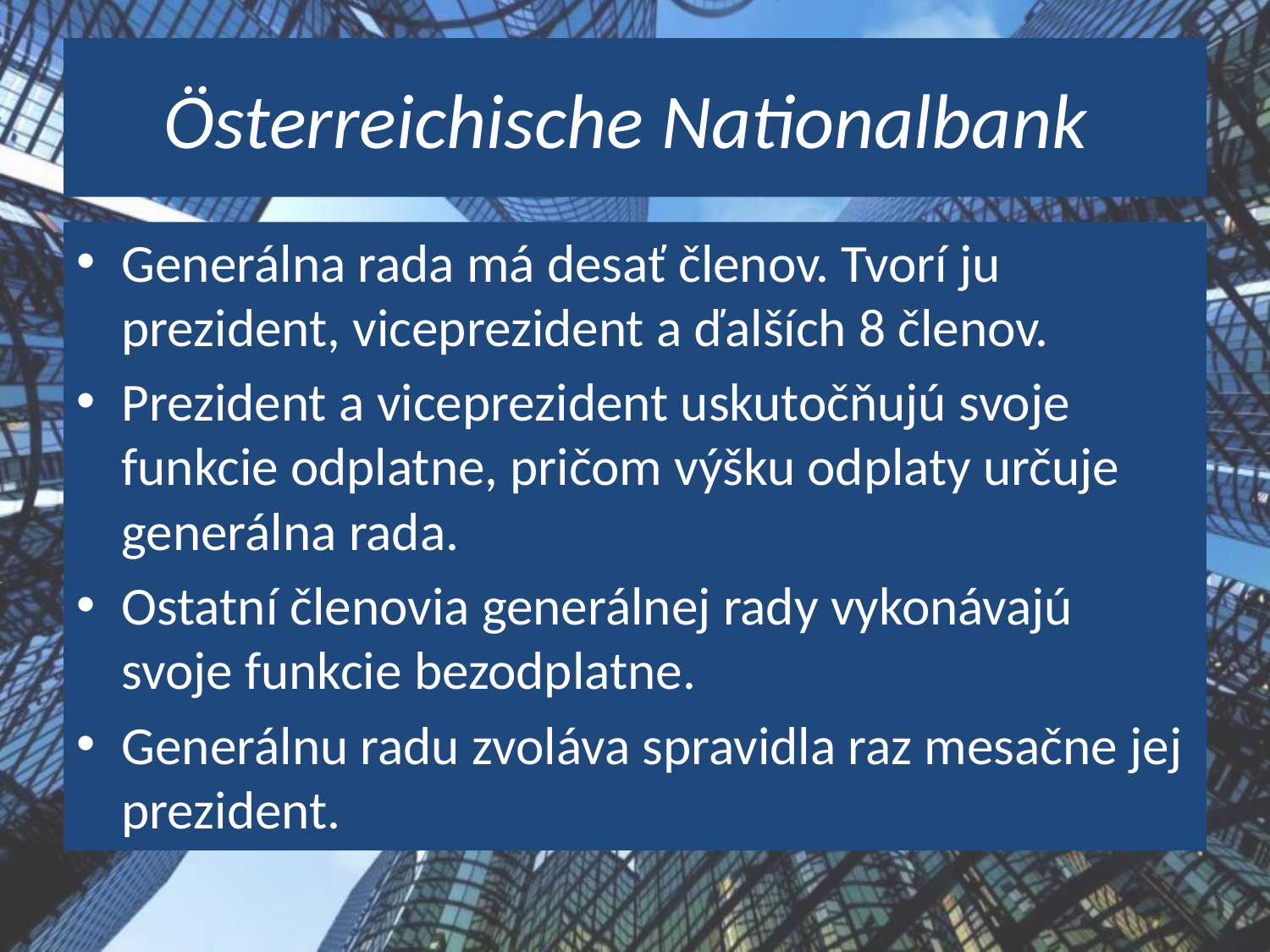

# Österreichische Nationalbank
Generálna rada má desať členov. Tvorí ju prezident, viceprezident a ďalších 8 členov.
Prezident a viceprezident uskutočňujú svoje funkcie odplatne, pričom výšku odplaty určuje generálna rada.
Ostatní členovia generálnej rady vykonávajú svoje funkcie bezodplatne.
Generálnu radu zvoláva spravidla raz mesačne jej prezident.